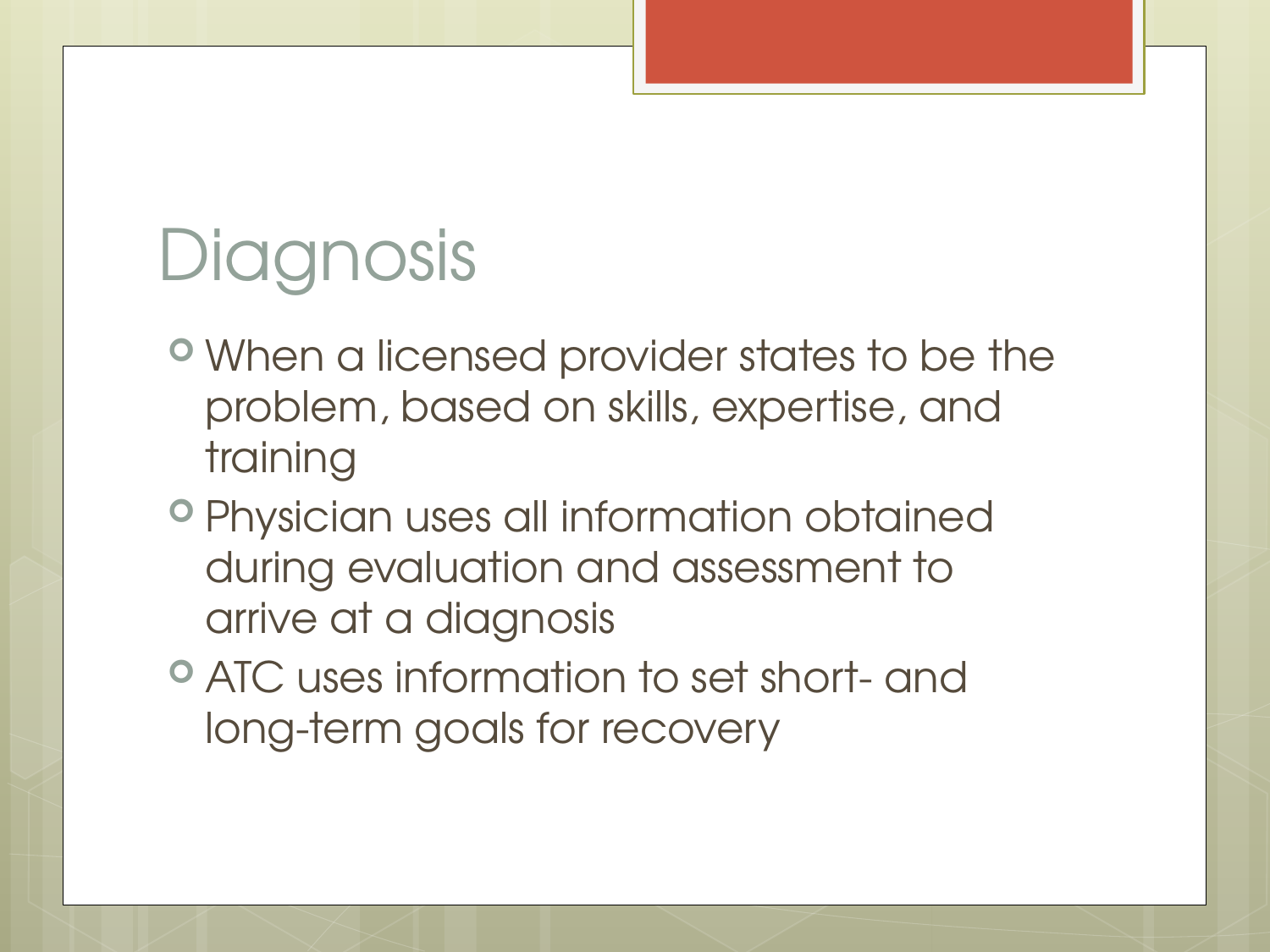

# Diagnosis
When a licensed provider states to be the problem, based on skills, expertise, and training
Physician uses all information obtained during evaluation and assessment to arrive at a diagnosis
ATC uses information to set short- and long-term goals for recovery